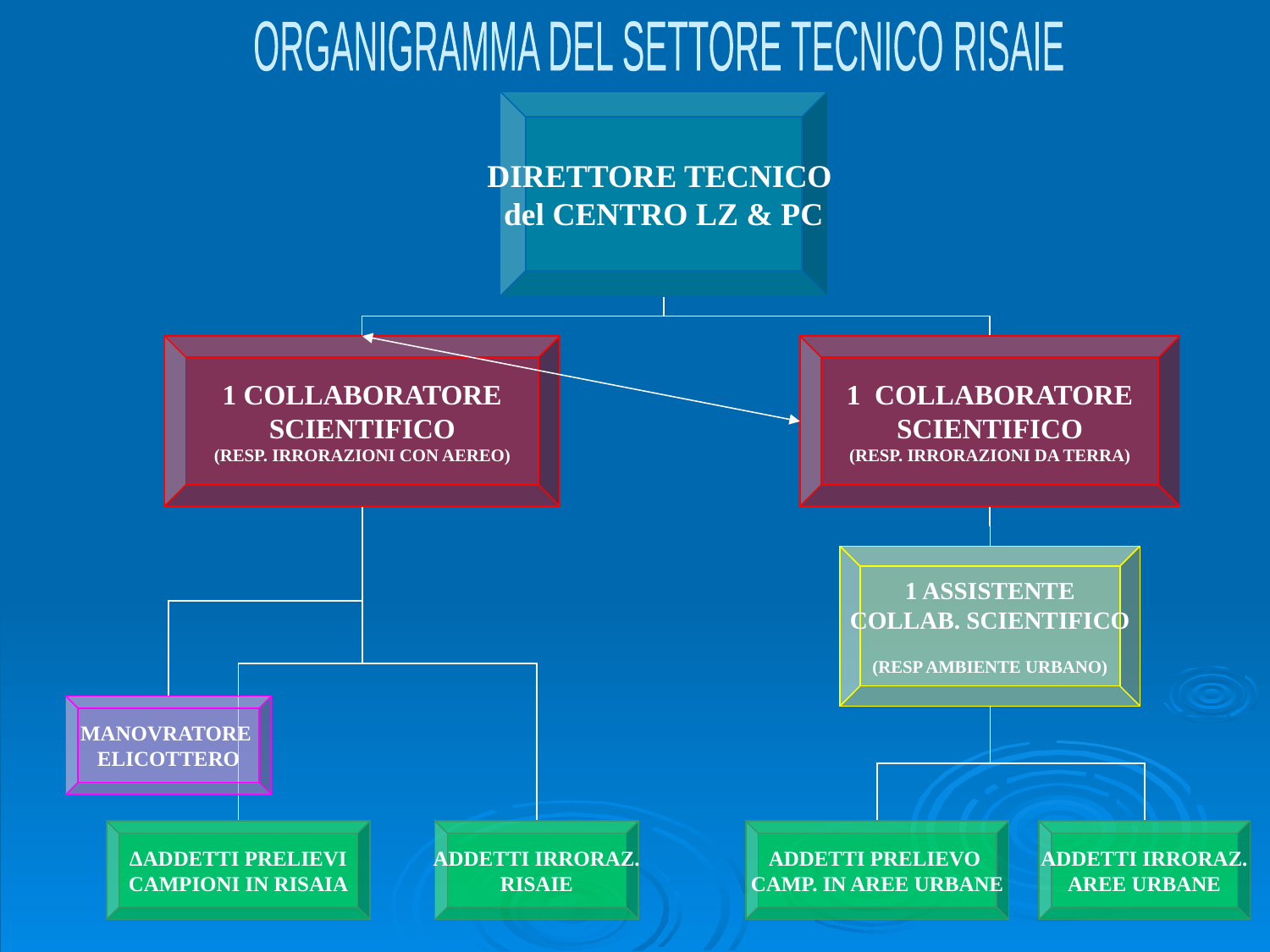

ORGANIGRAMMA DEL SETTORE TECNICO RISAIE

DIRETTORE TECNICO
del CENTRO LZ & PC
1 COLLABORATORE
SCIENTIFICO
(RESP. IRRORAZIONI CON AEREO)
1  COLLABORATORE
SCIENTIFICO
(RESP. IRRORAZIONI DA TERRA)
1 ASSISTENTE
COLLAB. SCIENTIFICO

(RESP AMBIENTE URBANO)
MANOVRATORE
ELICOTTERO
ΔADDETTI PRELIEVI
CAMPIONI IN RISAIA
ADDETTI IRRORAZ.
RISAIE
ADDETTI PRELIEVO
CAMP. IN AREE URBANE
ADDETTI IRRORAZ.
AREE URBANE